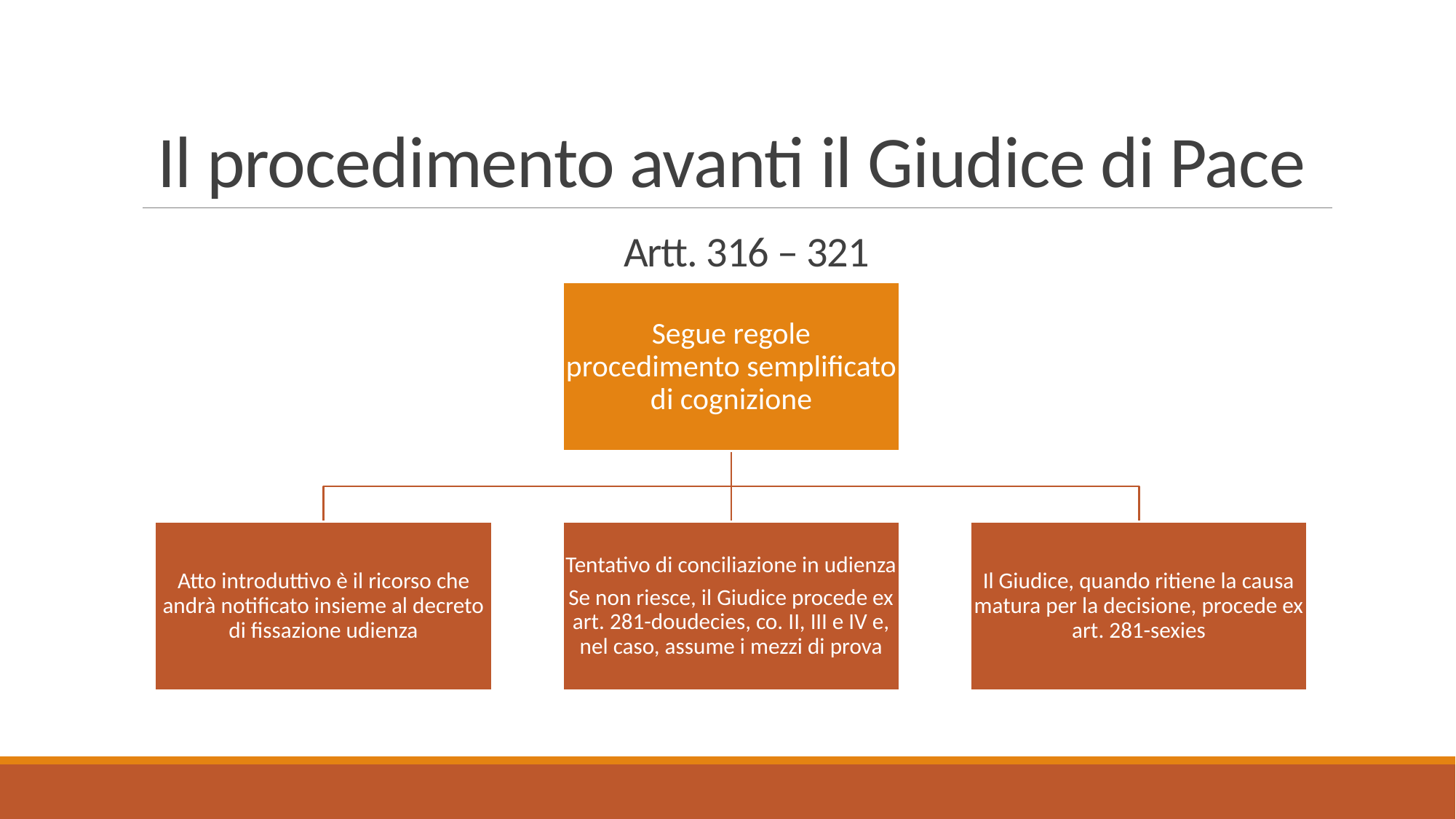

# Il procedimento avanti il Giudice di Pace
Artt. 316 – 321
Segue regole procedimento semplificato di cognizione
Atto introduttivo è il ricorso che andrà notificato insieme al decreto di fissazione udienza
Tentativo di conciliazione in udienza
Se non riesce, il Giudice procede ex art. 281-doudecies, co. II, III e IV e, nel caso, assume i mezzi di prova
Il Giudice, quando ritiene la causa matura per la decisione, procede ex art. 281-sexies